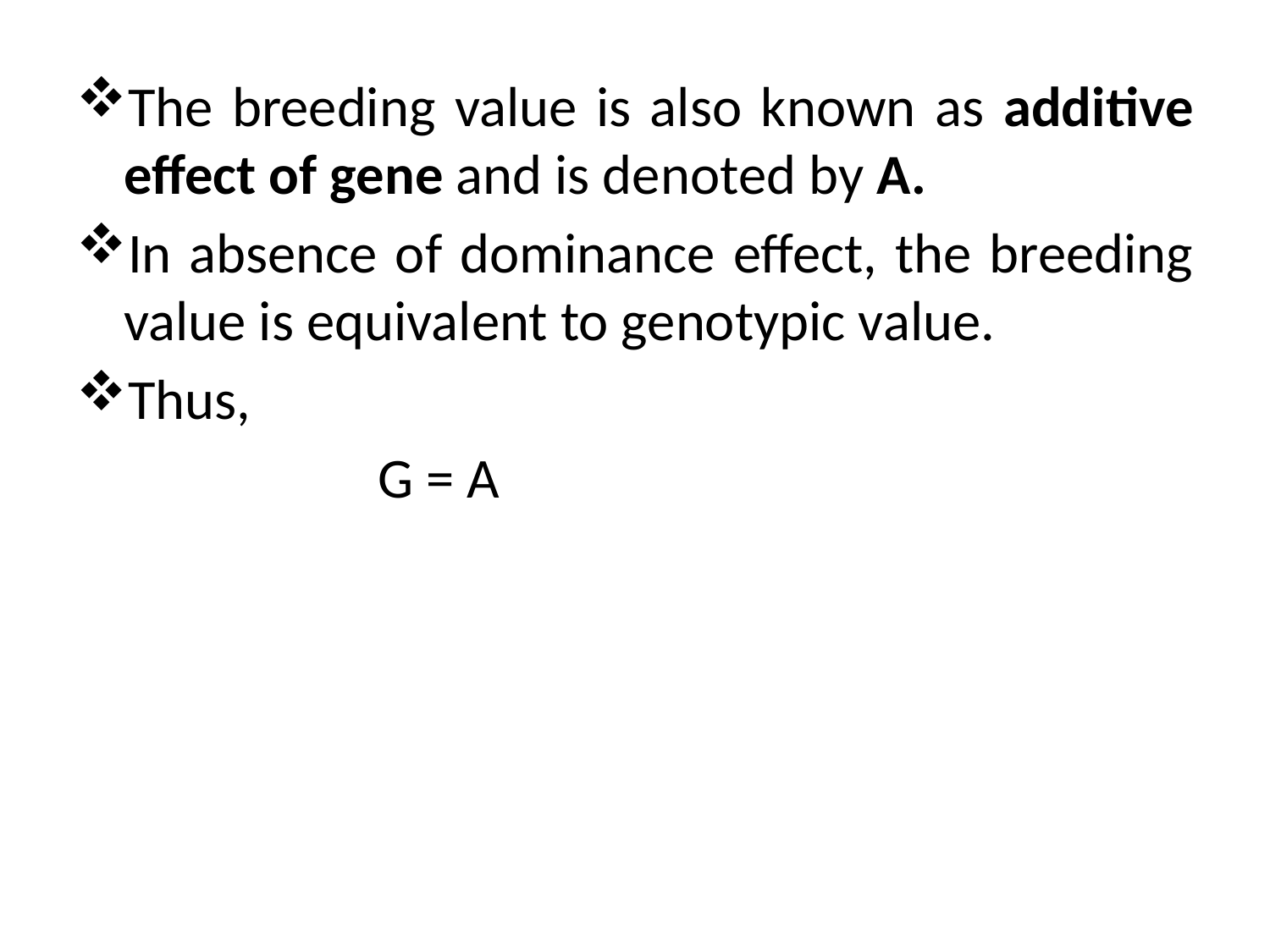

The breeding value is also known as additive effect of gene and is denoted by A.
In absence of dominance effect, the breeding value is equivalent to genotypic value.
Thus,
			G = A